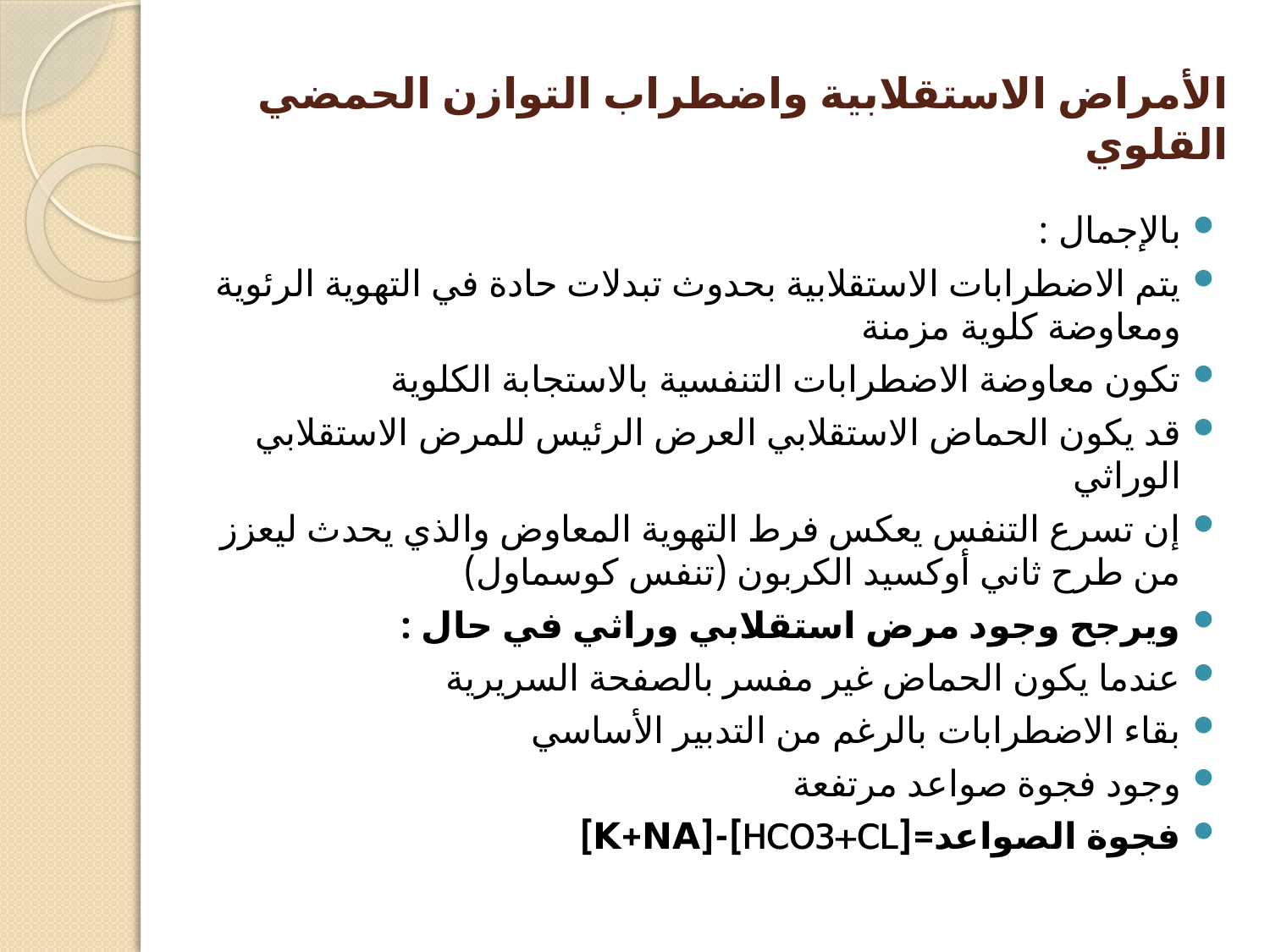

# الأمراض الاستقلابية واضطراب التوازن الحمضي القلوي
بالإجمال :
يتم الاضطرابات الاستقلابية بحدوث تبدلات حادة في التهوية الرئوية ومعاوضة كلوية مزمنة
تكون معاوضة الاضطرابات التنفسية بالاستجابة الكلوية
قد يكون الحماض الاستقلابي العرض الرئيس للمرض الاستقلابي الوراثي
إن تسرع التنفس يعكس فرط التهوية المعاوض والذي يحدث ليعزز من طرح ثاني أوكسيد الكربون (تنفس كوسماول)
ويرجح وجود مرض استقلابي وراثي في حال :
عندما يكون الحماض غير مفسر بالصفحة السريرية
بقاء الاضطرابات بالرغم من التدبير الأساسي
وجود فجوة صواعد مرتفعة
فجوة الصواعد=[HCO3+CL]-[K+NA]